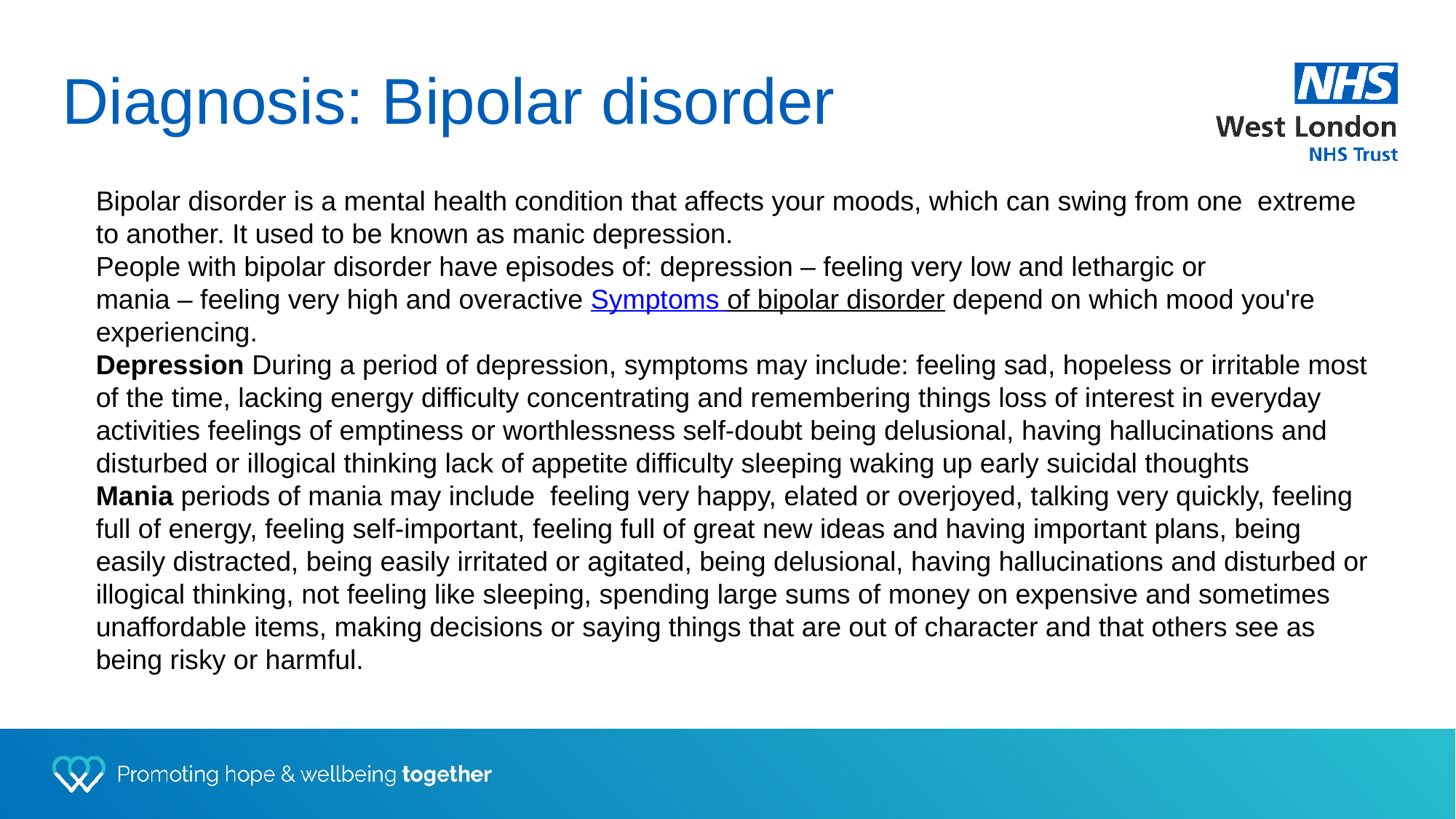

Diagnosis: Bipolar disorder

Bipolar disorder is a mental health condition that affects your moods, which can swing from one  extreme to another. It used to be known as manic depression.
People with bipolar disorder have episodes of: depression – feeling very low and lethargic or
mania – feeling very high and overactive Symptoms of bipolar disorder depend on which mood you're experiencing.
Depression During a period of depression, symptoms may include: feeling sad, hopeless or irritable most of the time, lacking energy difficulty concentrating and remembering things loss of interest in everyday activities feelings of emptiness or worthlessness self-doubt being delusional, having hallucinations and disturbed or illogical thinking lack of appetite difficulty sleeping waking up early suicidal thoughts
Mania periods of mania may include  feeling very happy, elated or overjoyed, talking very quickly, feeling full of energy, feeling self-important, feeling full of great new ideas and having important plans, being easily distracted, being easily irritated or agitated, being delusional, having hallucinations and disturbed or illogical thinking, not feeling like sleeping, spending large sums of money on expensive and sometimes unaffordable items, making decisions or saying things that are out of character and that others see as being risky or harmful.